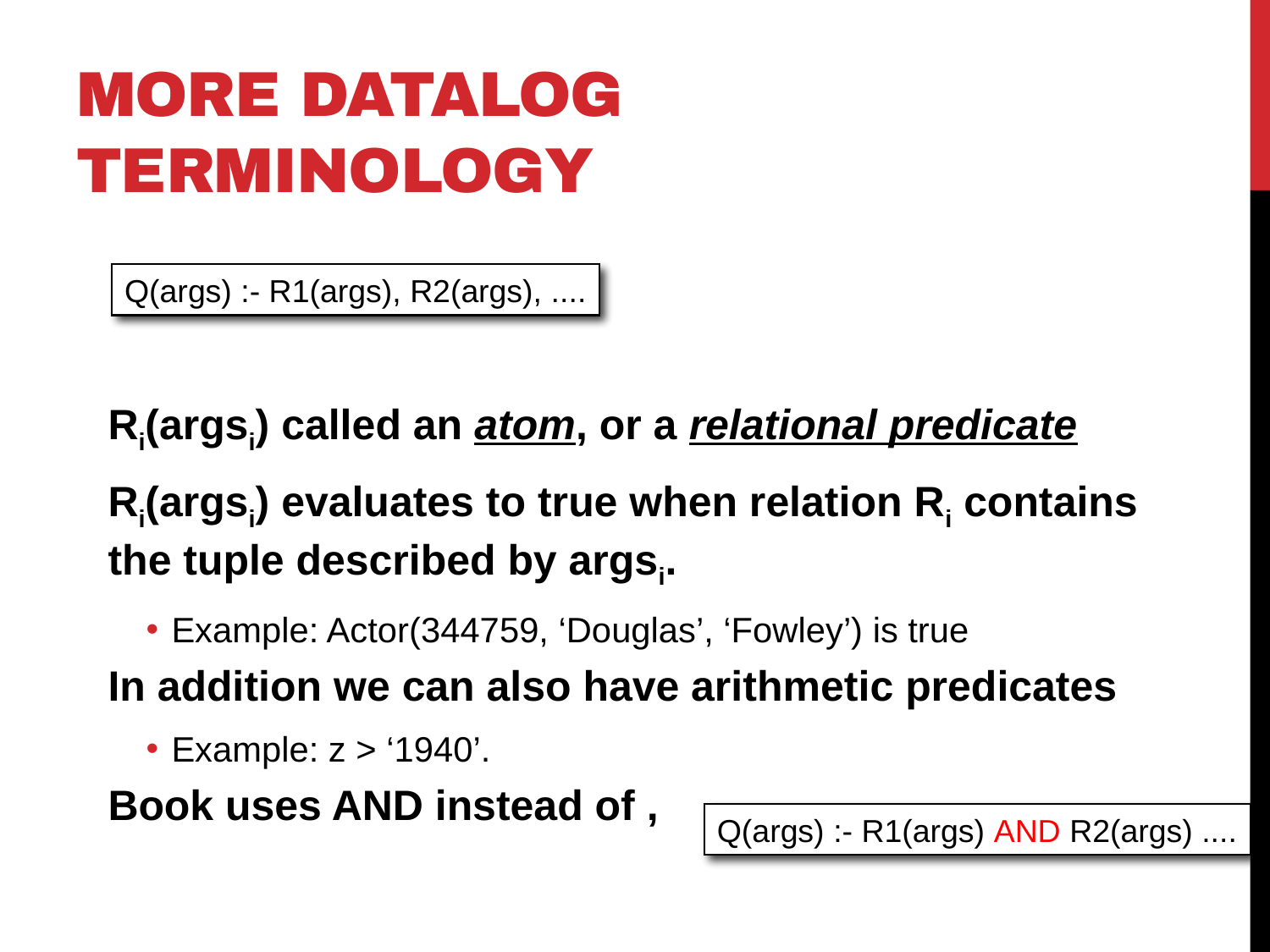

# More Datalog Terminology
Q(args) :- R1(args), R2(args), ....
Ri(argsi) called an atom, or a relational predicate
Ri(argsi) evaluates to true when relation Ri contains the tuple described by argsi.
Example: Actor(344759, ‘Douglas’, ‘Fowley’) is true
In addition we can also have arithmetic predicates
Example: z > ‘1940’.
Book uses AND instead of ,
Q(args) :- R1(args) AND R2(args) ....